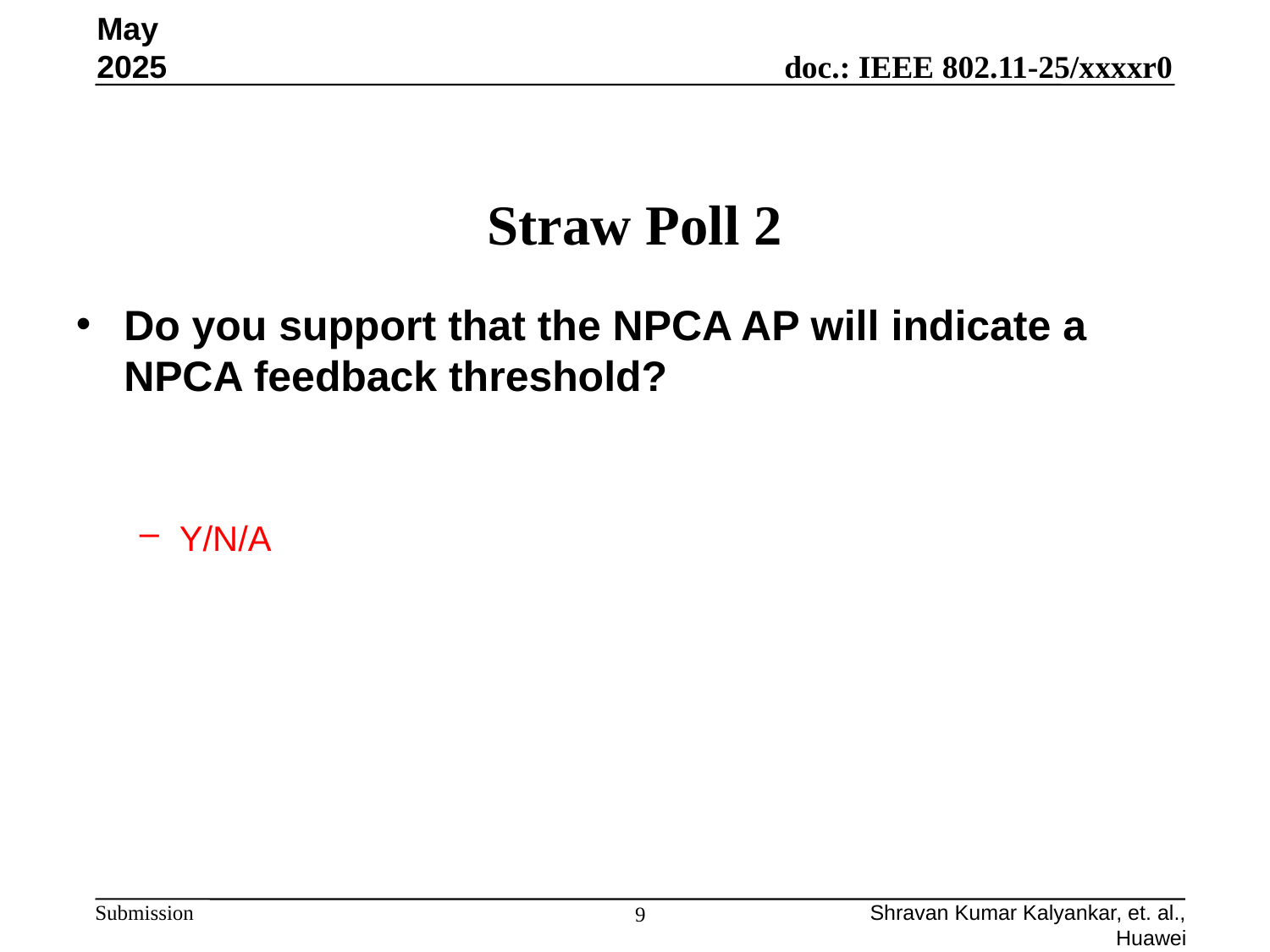

May 2025
# Straw Poll 2
Do you support that the NPCA AP will indicate a NPCA feedback threshold?

Y/N/A

Shravan Kumar Kalyankar, et. al., Huawei
9